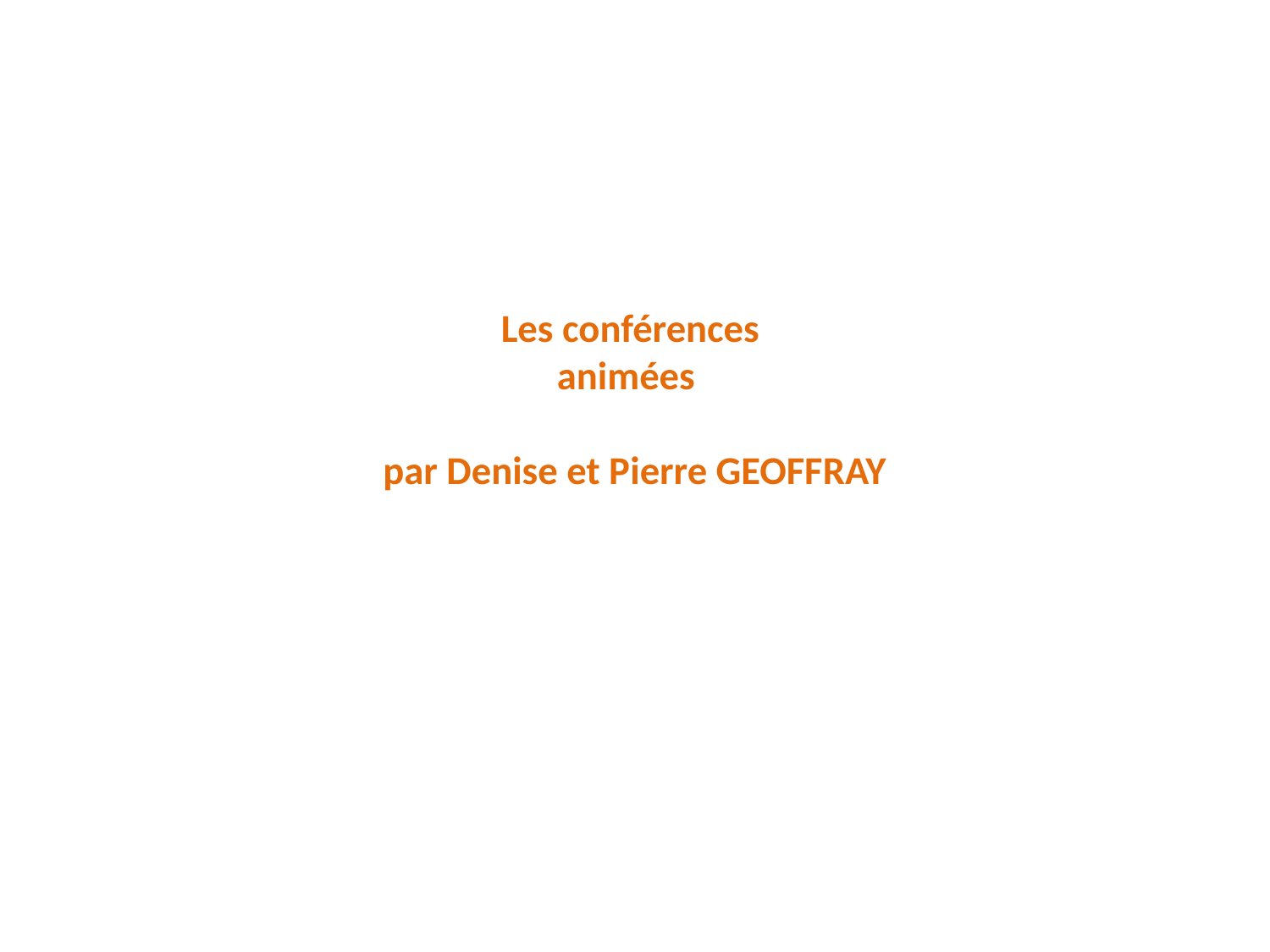

# Les conférences animées par Denise et Pierre GEOFFRAY